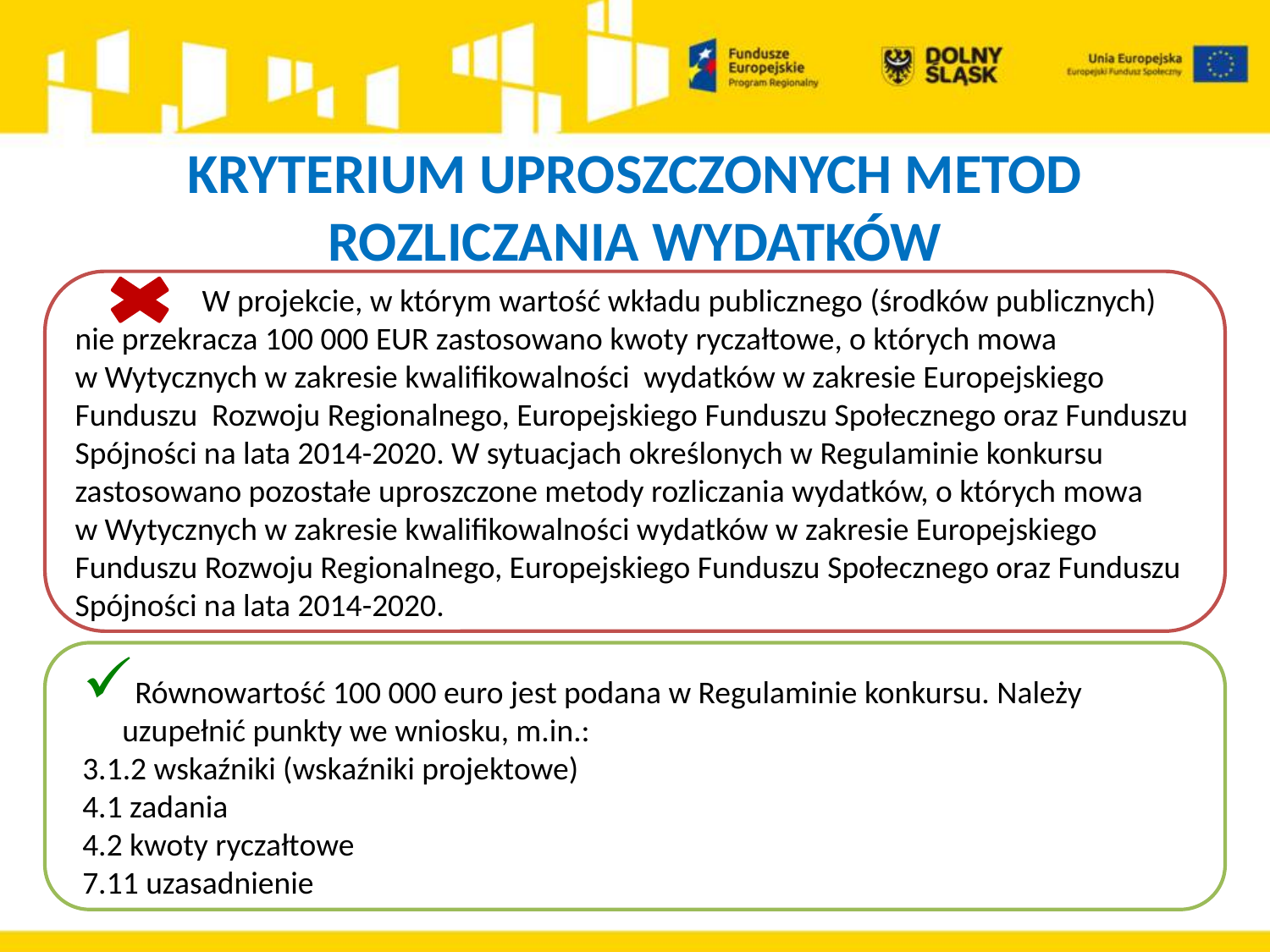

# KRYTERIUM UPROSZCZONYCH METOD ROZLICZANIA WYDATKÓW

	W projekcie, w którym wartość wkładu publicznego (środków publicznych) nie przekracza 100 000 EUR zastosowano kwoty ryczałtowe, o których mowa
w Wytycznych w zakresie kwalifikowalności  wydatków w zakresie Europejskiego Funduszu  Rozwoju Regionalnego, Europejskiego Funduszu Społecznego oraz Funduszu Spójności na lata 2014-2020. W sytuacjach określonych w Regulaminie konkursu zastosowano pozostałe uproszczone metody rozliczania wydatków, o których mowa
w Wytycznych w zakresie kwalifikowalności wydatków w zakresie Europejskiego  Funduszu Rozwoju Regionalnego, Europejskiego Funduszu Społecznego oraz Funduszu Spójności na lata 2014-2020.

Równowartość 100 000 euro jest podana w Regulaminie konkursu. Należy uzupełnić punkty we wniosku, m.in.:
3.1.2 wskaźniki (wskaźniki projektowe)
4.1 zadania
4.2 kwoty ryczałtowe
7.11 uzasadnienie